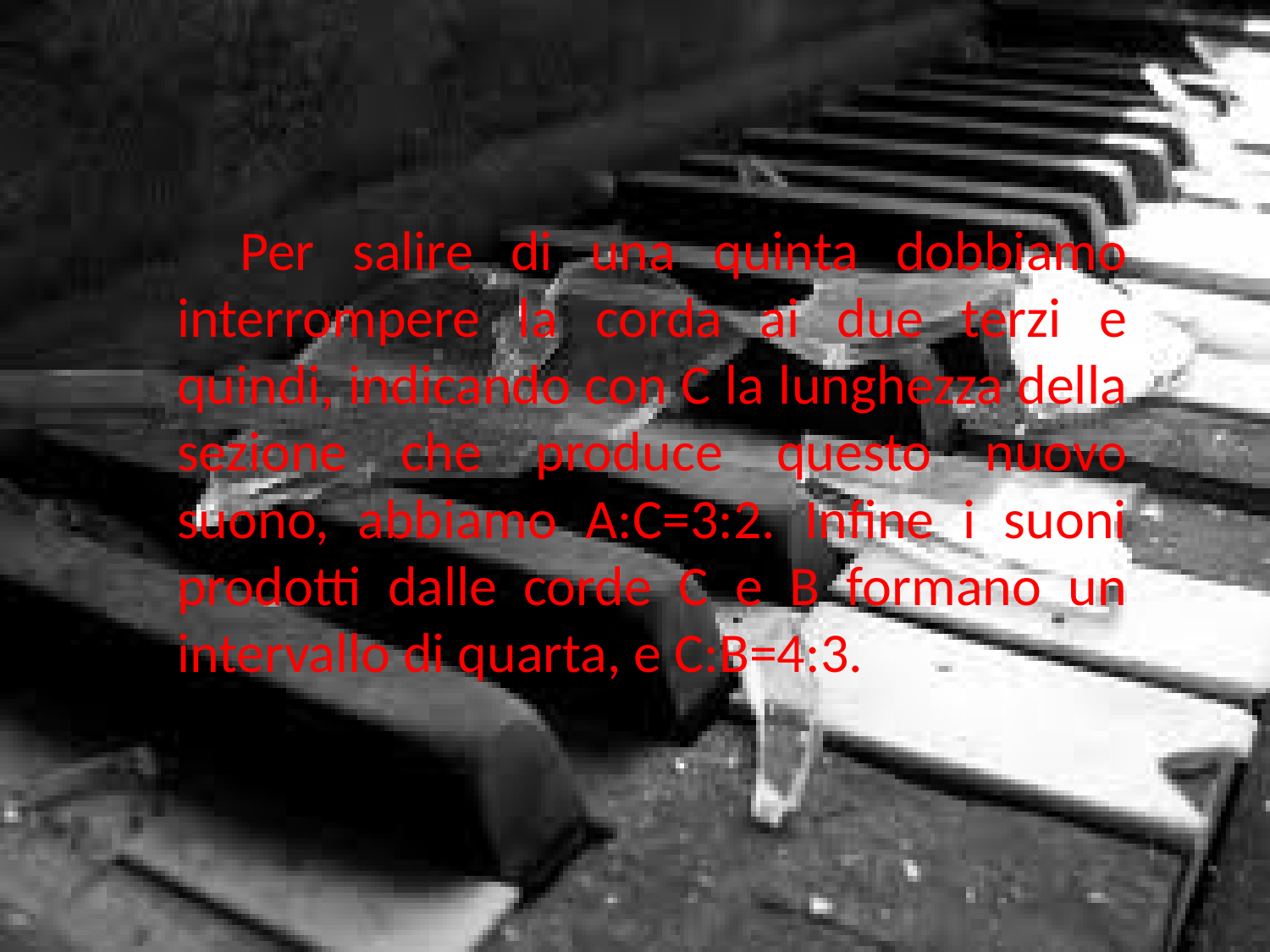

Per salire di una quinta dobbiamo interrompere la corda ai due terzi e quindi, indicando con C la lunghezza della sezione che produce questo nuovo suono, abbiamo A:C=3:2. Infine i suoni prodotti dalle corde C e B formano un intervallo di quarta, e C:B=4:3.